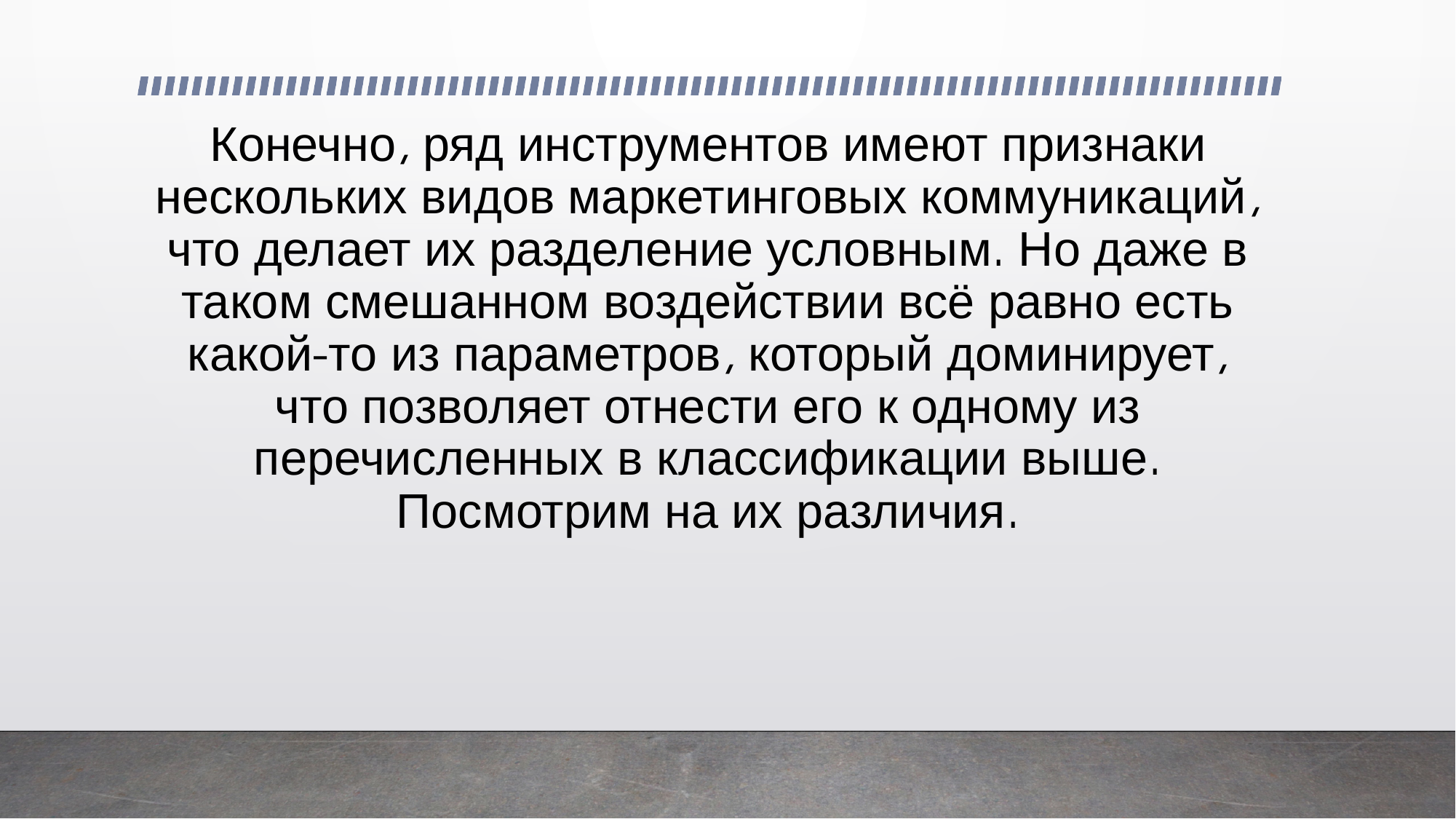

# Конечно, ряд инструментов имеют признаки нескольких видов маркетинговых коммуникаций, что делает их разделение условным. Но даже в таком смешанном воздействии всё равно есть какой-то из параметров, который доминирует, что позволяет отнести его к одному из перечисленных в классификации выше. Посмотрим на их различия.